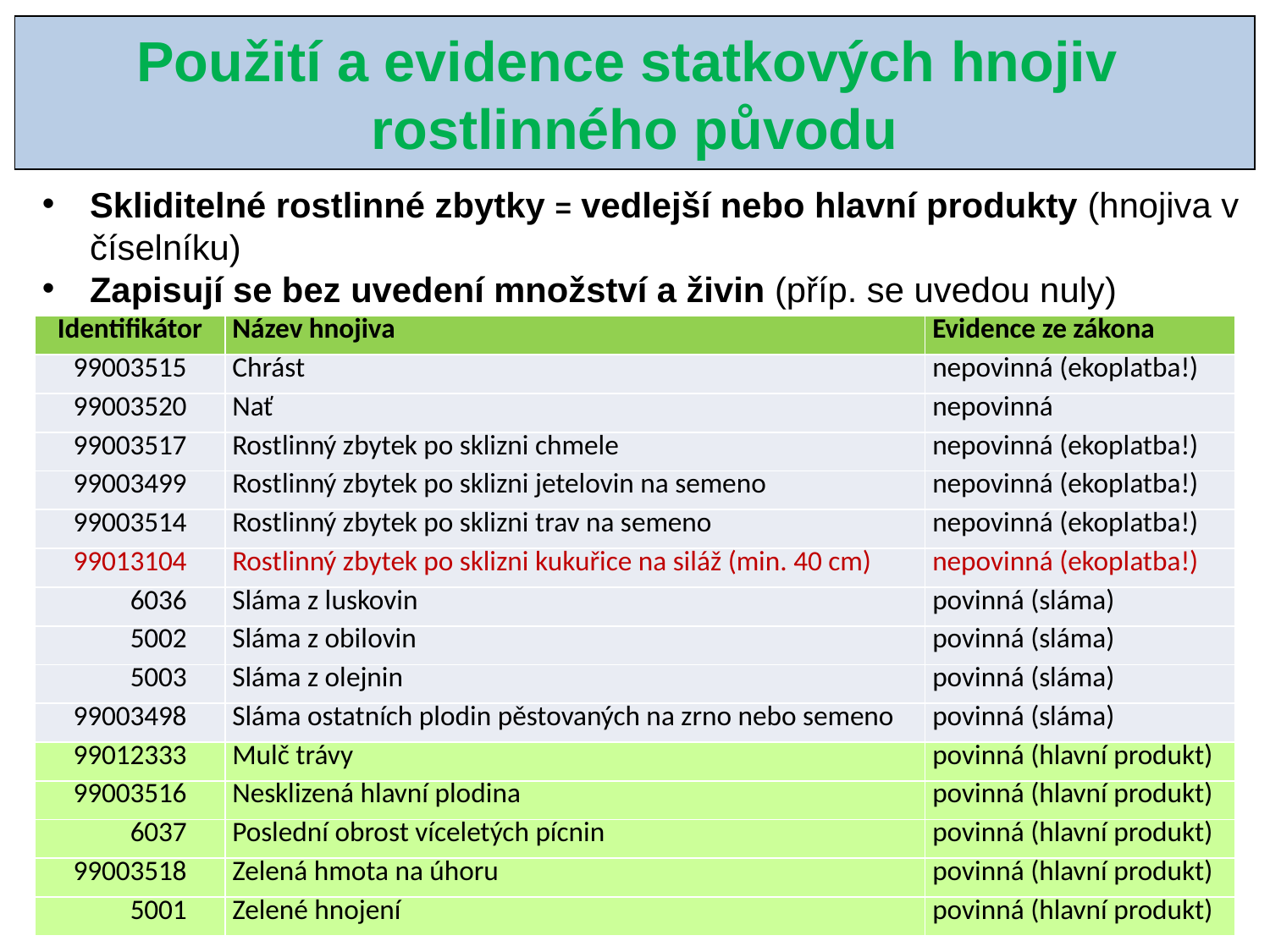

Použití a evidence statkových hnojiv
rostlinného původu
Skliditelné rostlinné zbytky = vedlejší nebo hlavní produkty (hnojiva v číselníku)
Zapisují se bez uvedení množství a živin (příp. se uvedou nuly)
Datum použití, datum zapravení (ale není povinnost zapravit)

| Identifikátor | Název hnojiva | Evidence ze zákona |
| --- | --- | --- |
| 99003515 | Chrást | nepovinná (ekoplatba!) |
| 99003520 | Nať | nepovinná |
| 99003517 | Rostlinný zbytek po sklizni chmele | nepovinná (ekoplatba!) |
| 99003499 | Rostlinný zbytek po sklizni jetelovin na semeno | nepovinná (ekoplatba!) |
| 99003514 | Rostlinný zbytek po sklizni trav na semeno | nepovinná (ekoplatba!) |
| 99013104 | Rostlinný zbytek po sklizni kukuřice na siláž (min. 40 cm) | nepovinná (ekoplatba!) |
| 6036 | Sláma z luskovin | povinná (sláma) |
| 5002 | Sláma z obilovin | povinná (sláma) |
| 5003 | Sláma z olejnin | povinná (sláma) |
| 99003498 | Sláma ostatních plodin pěstovaných na zrno nebo semeno | povinná (sláma) |
| 99012333 | Mulč trávy | povinná (hlavní produkt) |
| 99003516 | Nesklizená hlavní plodina | povinná (hlavní produkt) |
| 6037 | Poslední obrost víceletých pícnin | povinná (hlavní produkt) |
| 99003518 | Zelená hmota na úhoru | povinná (hlavní produkt) |
| 5001 | Zelené hnojení | povinná (hlavní produkt) |